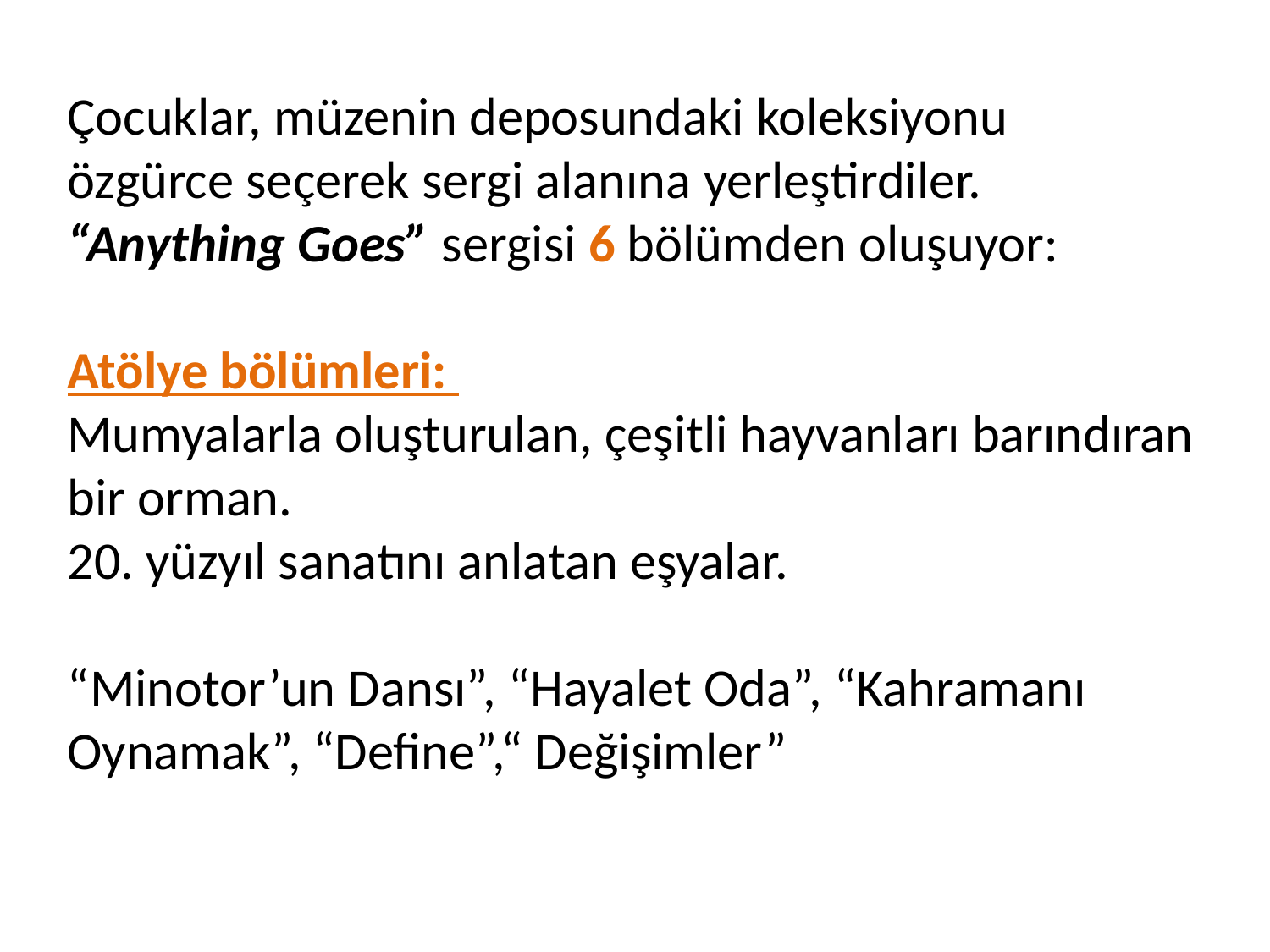

Çocuklar, müzenin deposundaki koleksiyonu
özgürce seçerek sergi alanına yerleştirdiler. “Anything Goes” sergisi 6 bölümden oluşuyor:

Atölye bölümleri:
Mumyalarla oluşturulan, çeşitli hayvanları barındıran bir orman.
20. yüzyıl sanatını anlatan eşyalar.

“Minotor’un Dansı”, “Hayalet Oda”, “Kahramanı Oynamak”, “Define”,“ Değişimler”